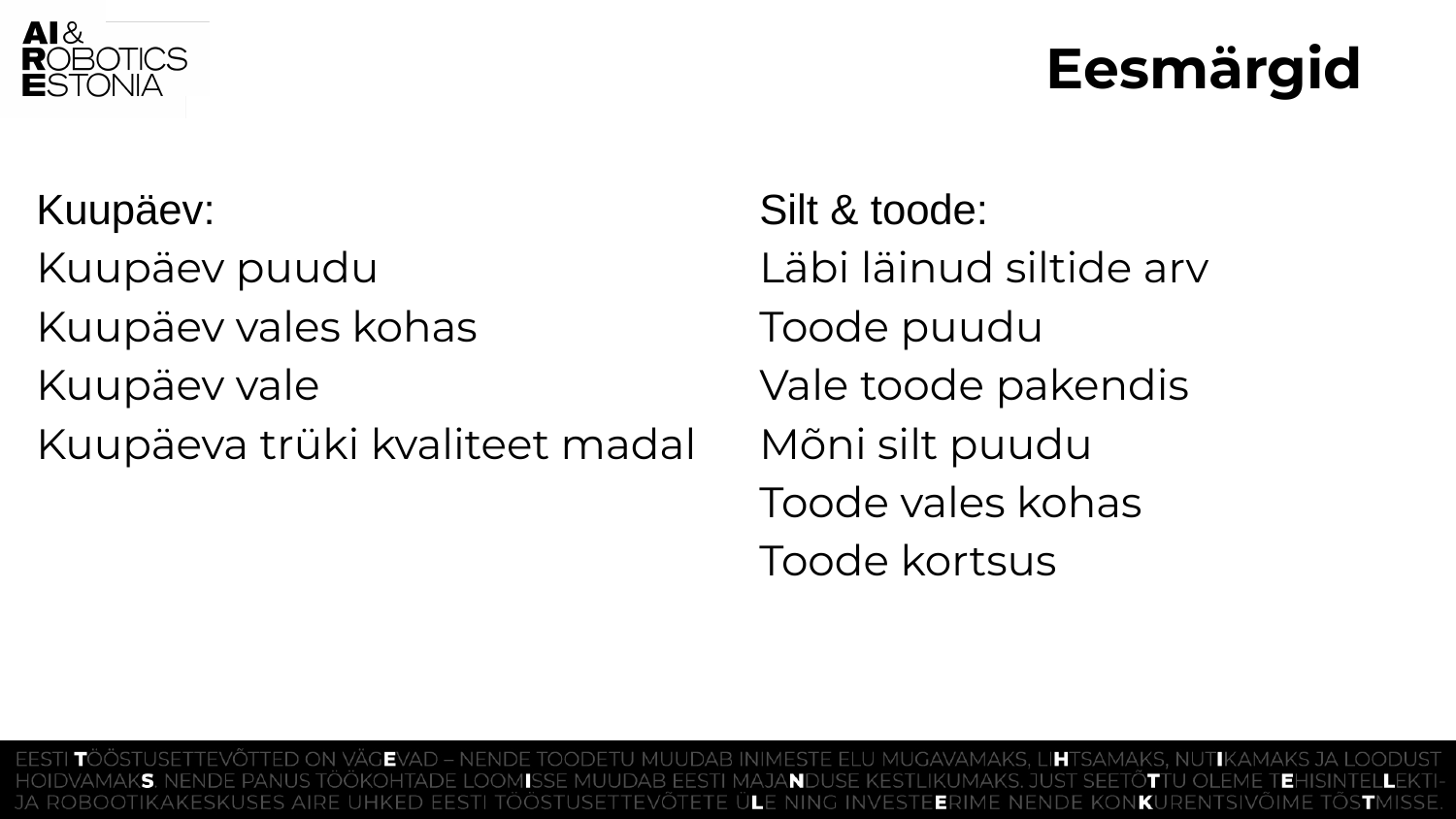

# Eesmärgid
Kuupäev:
Kuupäev puudu
Kuupäev vales kohas
Kuupäev vale
Kuupäeva trüki kvaliteet madal
Silt & toode:
Läbi läinud siltide arv
Toode puudu
Vale toode pakendis
Mõni silt puudu
Toode vales kohas
Toode kortsus